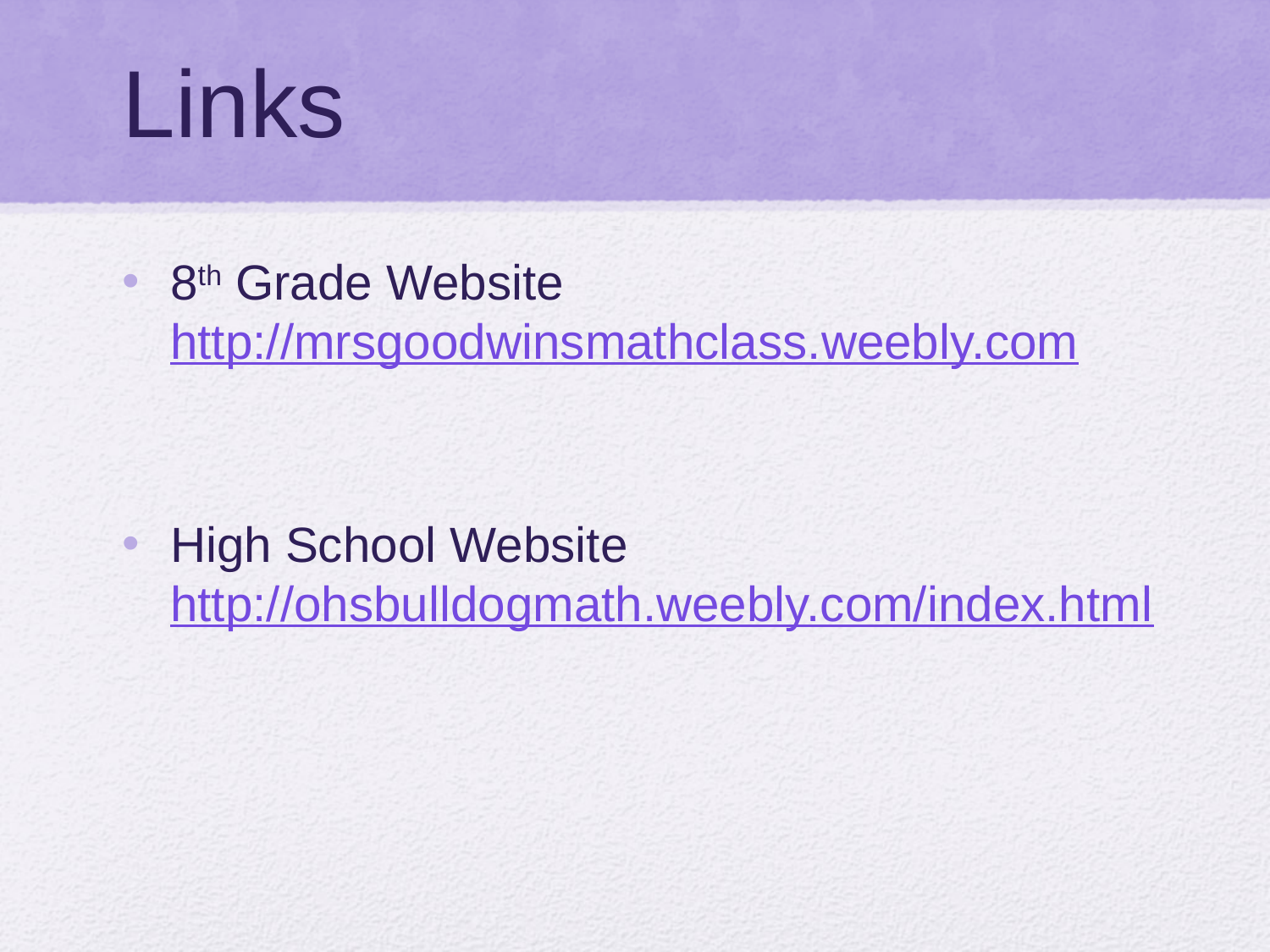

# Links
8th Grade Website
http://mrsgoodwinsmathclass.weebly.com

High School Website
http://ohsbulldogmath.weebly.com/index.html